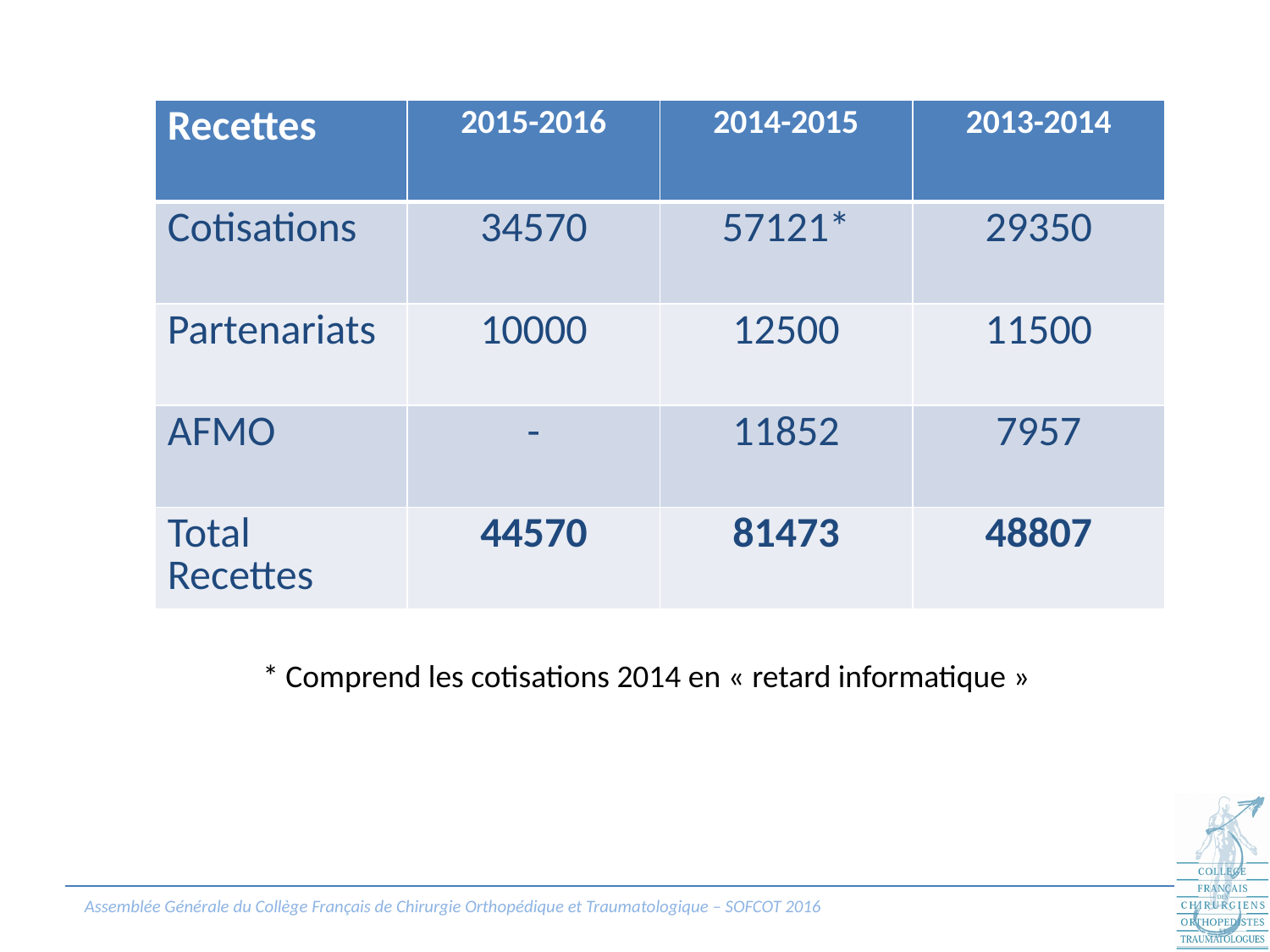

| Recettes | 2015-2016 | 2014-2015 | 2013-2014 |
| --- | --- | --- | --- |
| Cotisations | 34570 | 57121\* | 29350 |
| Partenariats | 10000 | 12500 | 11500 |
| AFMO | - | 11852 | 7957 |
| Total Recettes | 44570 | 81473 | 48807 |
* Comprend les cotisations 2014 en « retard informatique »